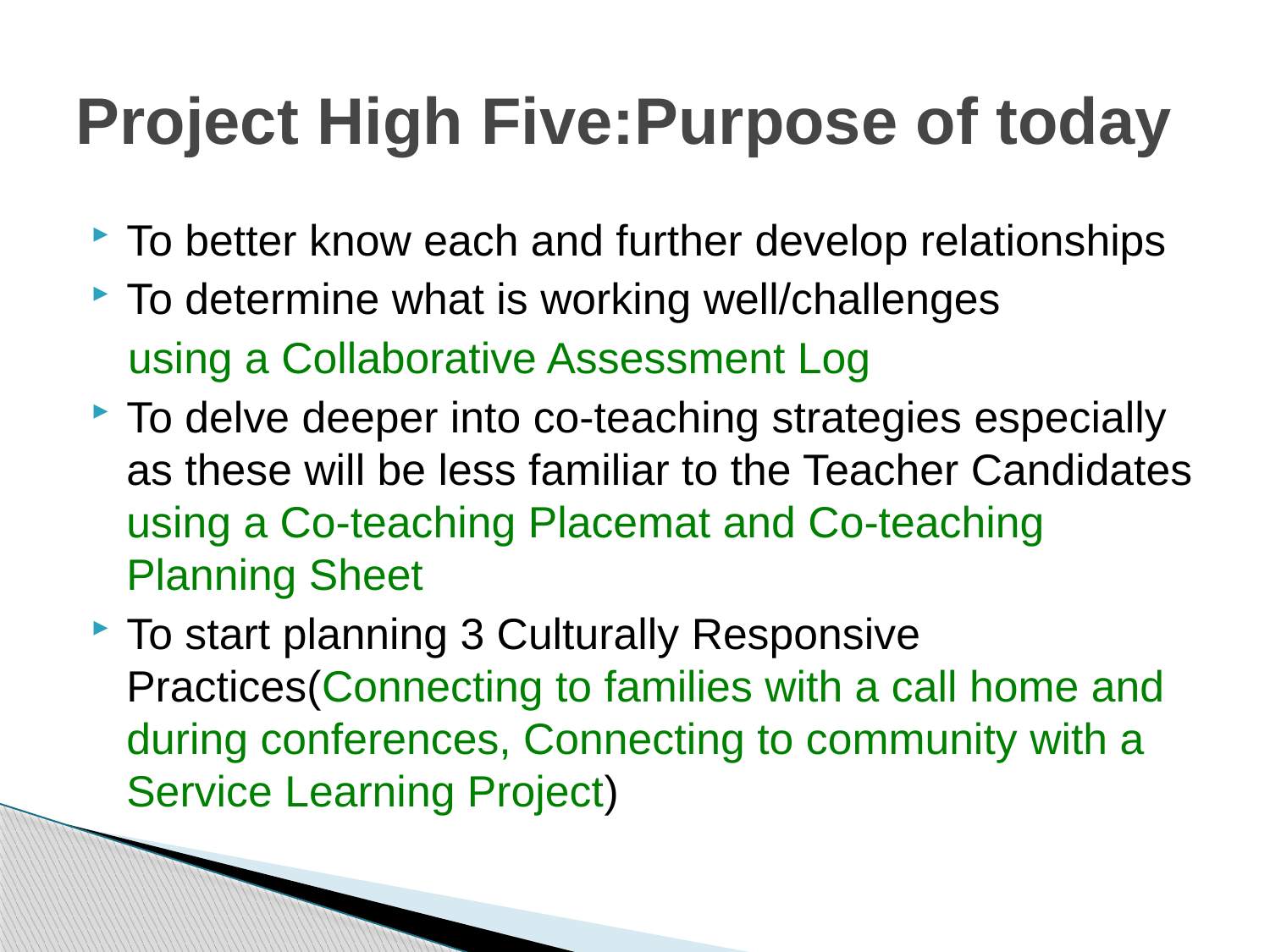

# Project High Five:Purpose of today
To better know each and further develop relationships
To determine what is working well/challenges
   using a Collaborative Assessment Log
To delve deeper into co-teaching strategies especially as these will be less familiar to the Teacher Candidates using a Co-teaching Placemat and Co-teaching Planning Sheet
To start planning 3 Culturally Responsive Practices(Connecting to families with a call home and during conferences, Connecting to community with a Service Learning Project)